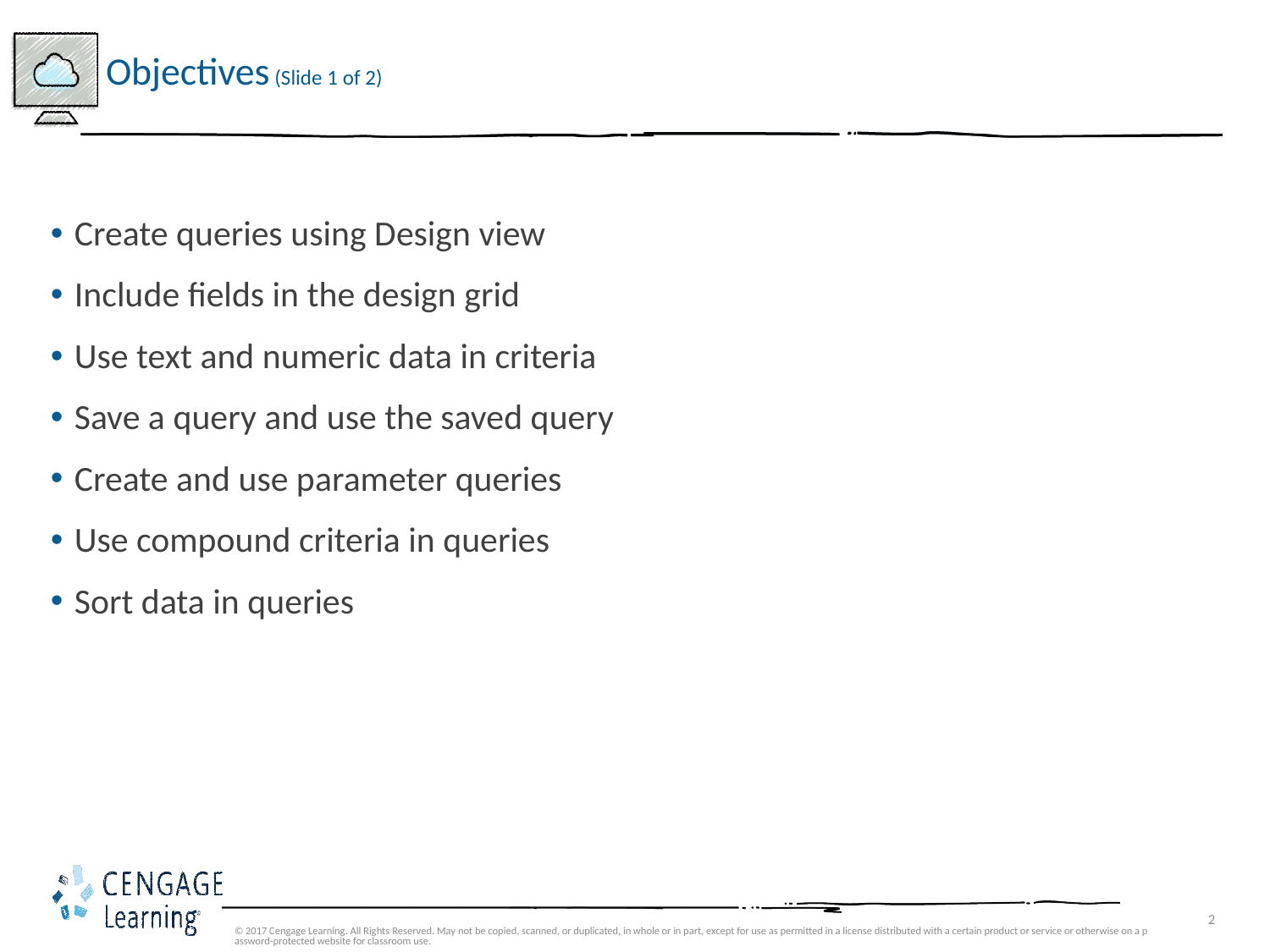

# Objectives (Slide 1 of 2)
Create queries using Design view
Include fields in the design grid
Use text and numeric data in criteria
Save a query and use the saved query
Create and use parameter queries
Use compound criteria in queries
Sort data in queries
© 2017 Cengage Learning. All Rights Reserved. May not be copied, scanned, or duplicated, in whole or in part, except for use as permitted in a license distributed with a certain product or service or otherwise on a password-protected website for classroom use.